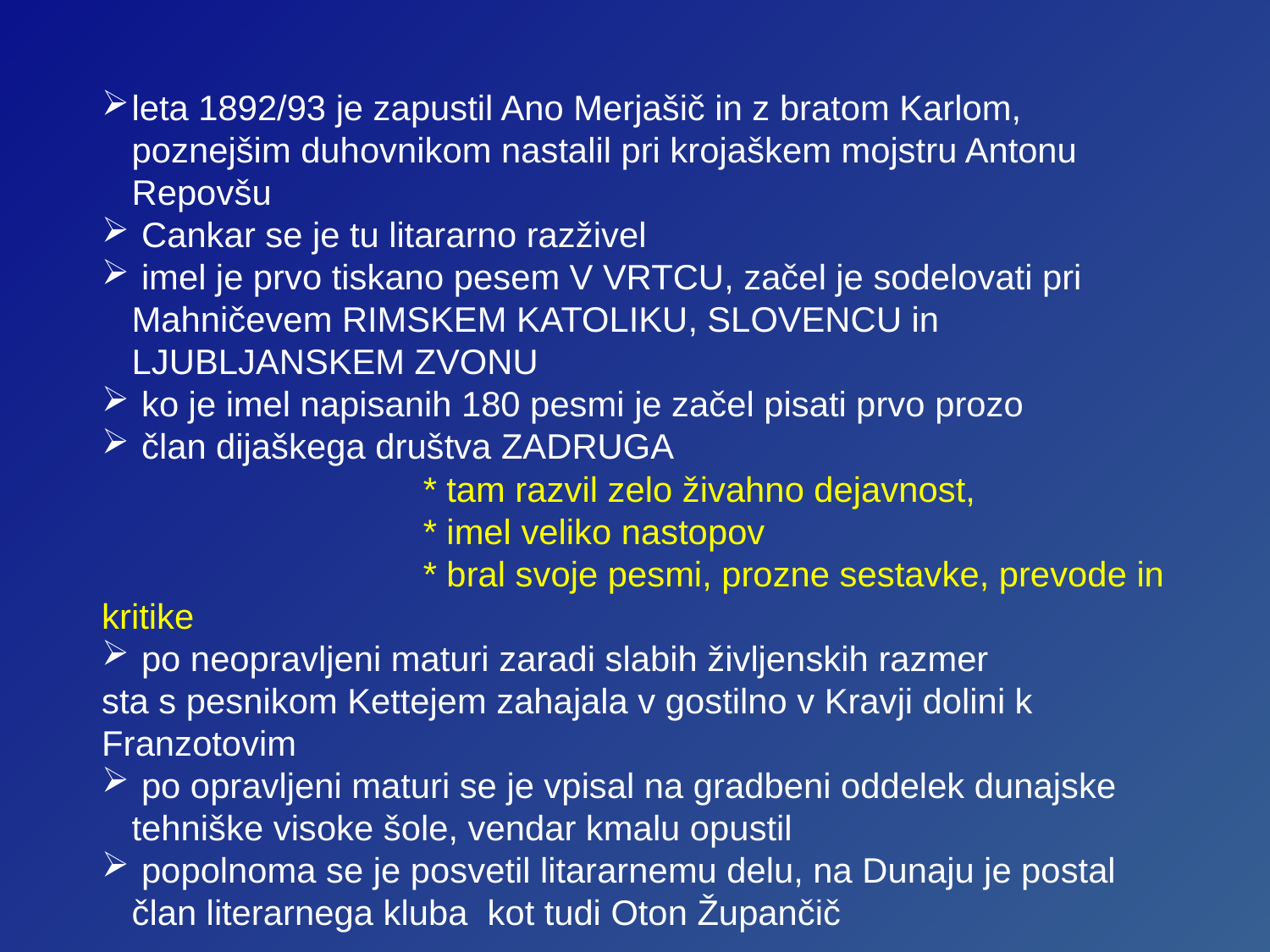

leta 1892/93 je zapustil Ano Merjašič in z bratom Karlom, poznejšim duhovnikom nastalil pri krojaškem mojstru Antonu Repovšu
 Cankar se je tu litararno razživel
 imel je prvo tiskano pesem V VRTCU, začel je sodelovati pri Mahničevem RIMSKEM KATOLIKU, SLOVENCU in LJUBLJANSKEM ZVONU
 ko je imel napisanih 180 pesmi je začel pisati prvo prozo
 član dijaškega društva ZADRUGA
                                 * tam razvil zelo živahno dejavnost,
                                 * imel veliko nastopov
                                 * bral svoje pesmi, prozne sestavke, prevode in kritike
 po neopravljeni maturi zaradi slabih življenskih razmer
sta s pesnikom Kettejem zahajala v gostilno v Kravji dolini k Franzotovim
 po opravljeni maturi se je vpisal na gradbeni oddelek dunajske tehniške visoke šole, vendar kmalu opustil
 popolnoma se je posvetil litararnemu delu, na Dunaju je postal član literarnega kluba  kot tudi Oton Župančič